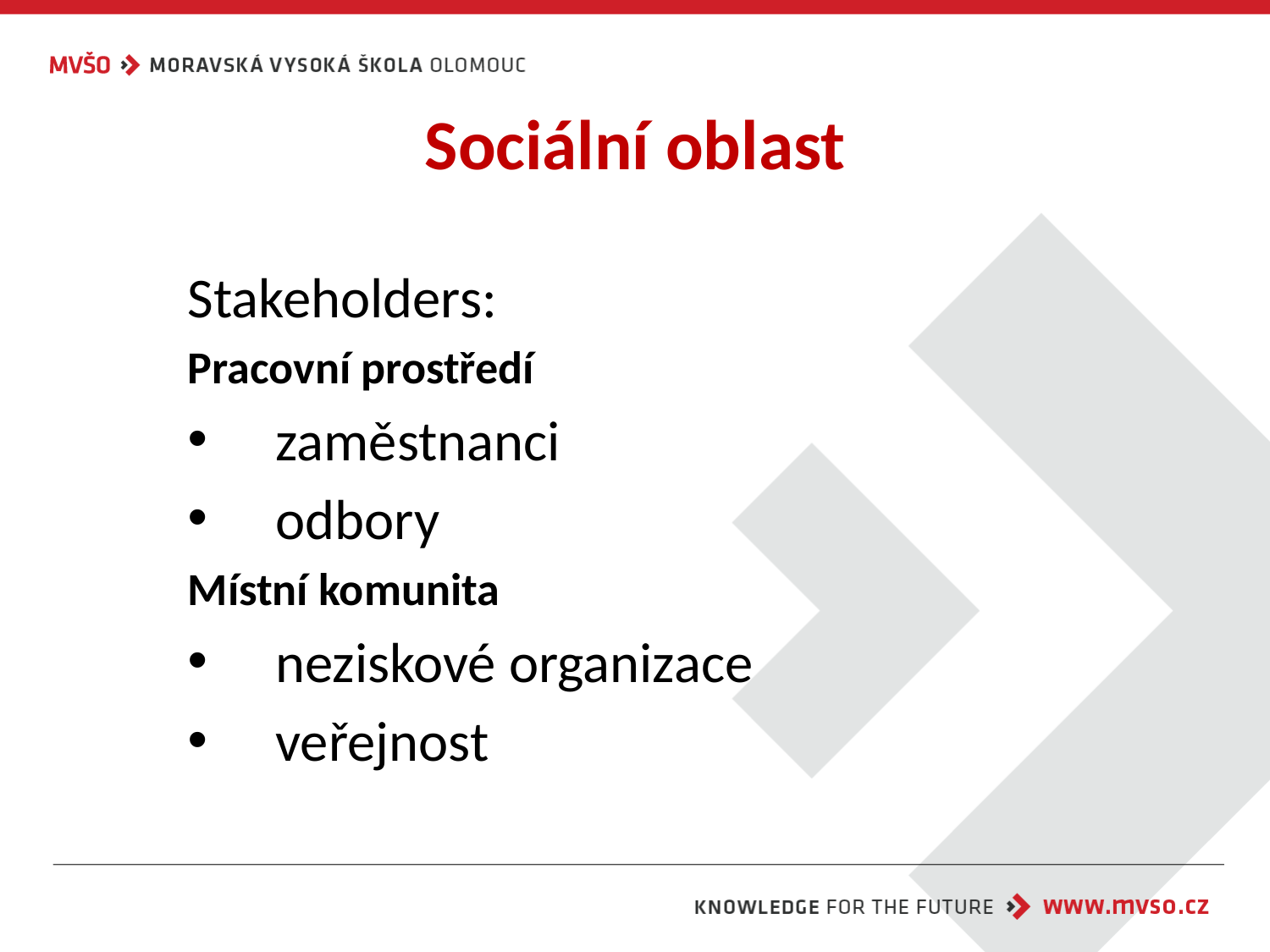

# Sociální oblast

Stakeholders:
Pracovní prostředí
zaměstnanci
odbory
Místní komunita
neziskové organizace
veřejnost